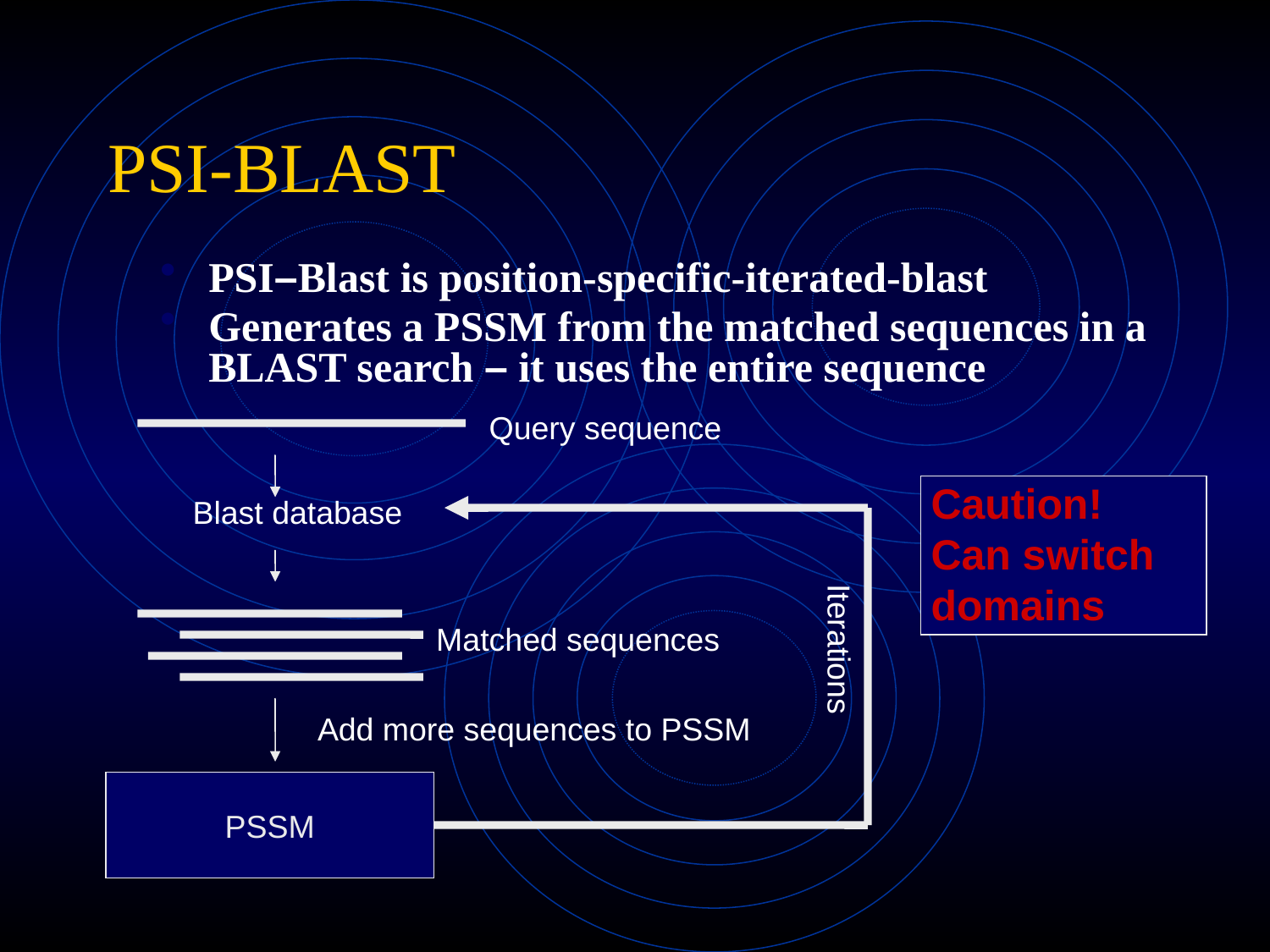

# PSI-BLAST
PSI–Blast is position-specific-iterated-blast
Generates a PSSM from the matched sequences in a BLAST search – it uses the entire sequence
Query sequence

Caution!
Can switch domains

Blast database

Matched sequences
Iterations

Add more sequences to PSSM
PSSM